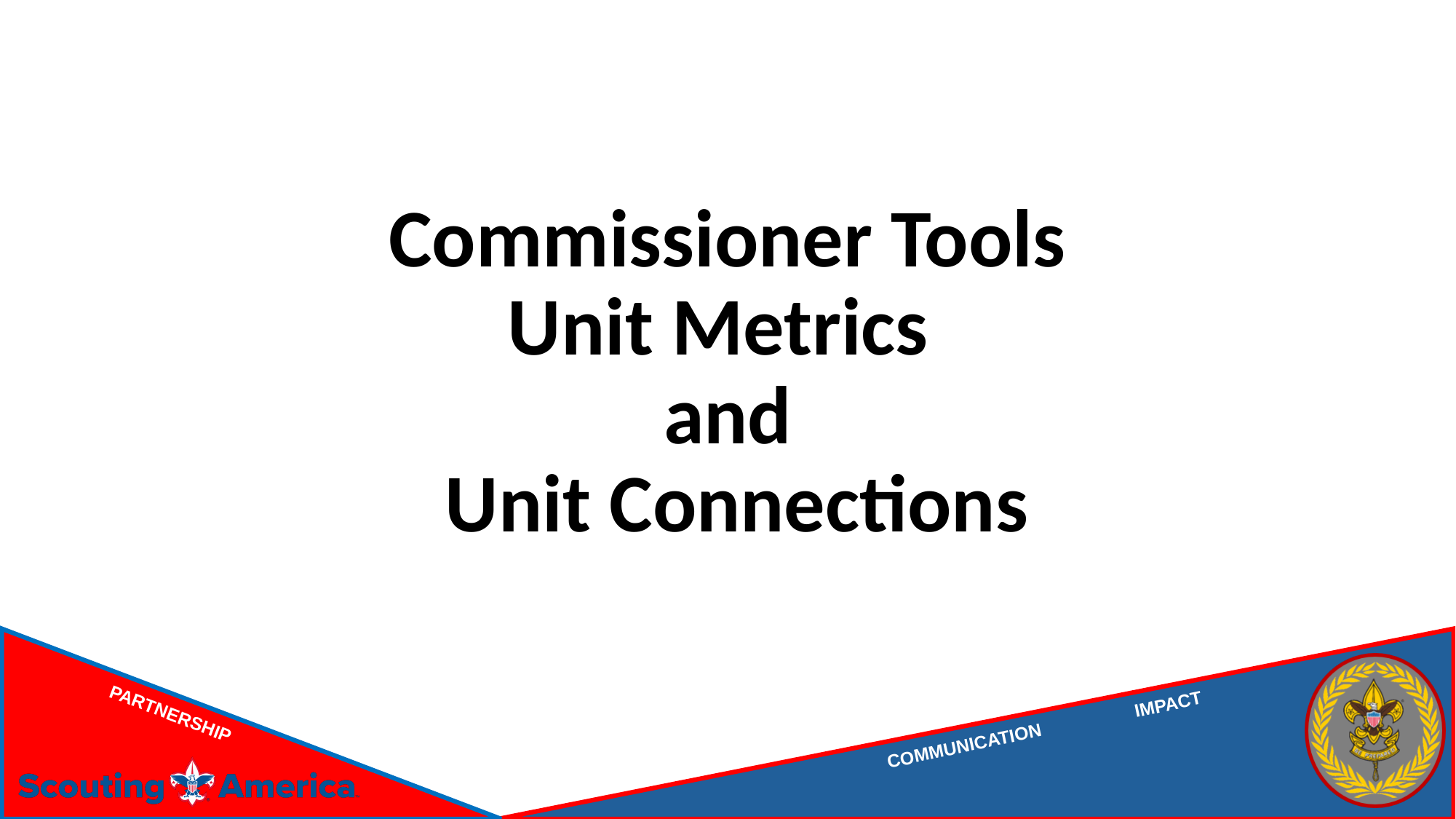

# Commissioner Tools Unit Metrics and Unit Connections